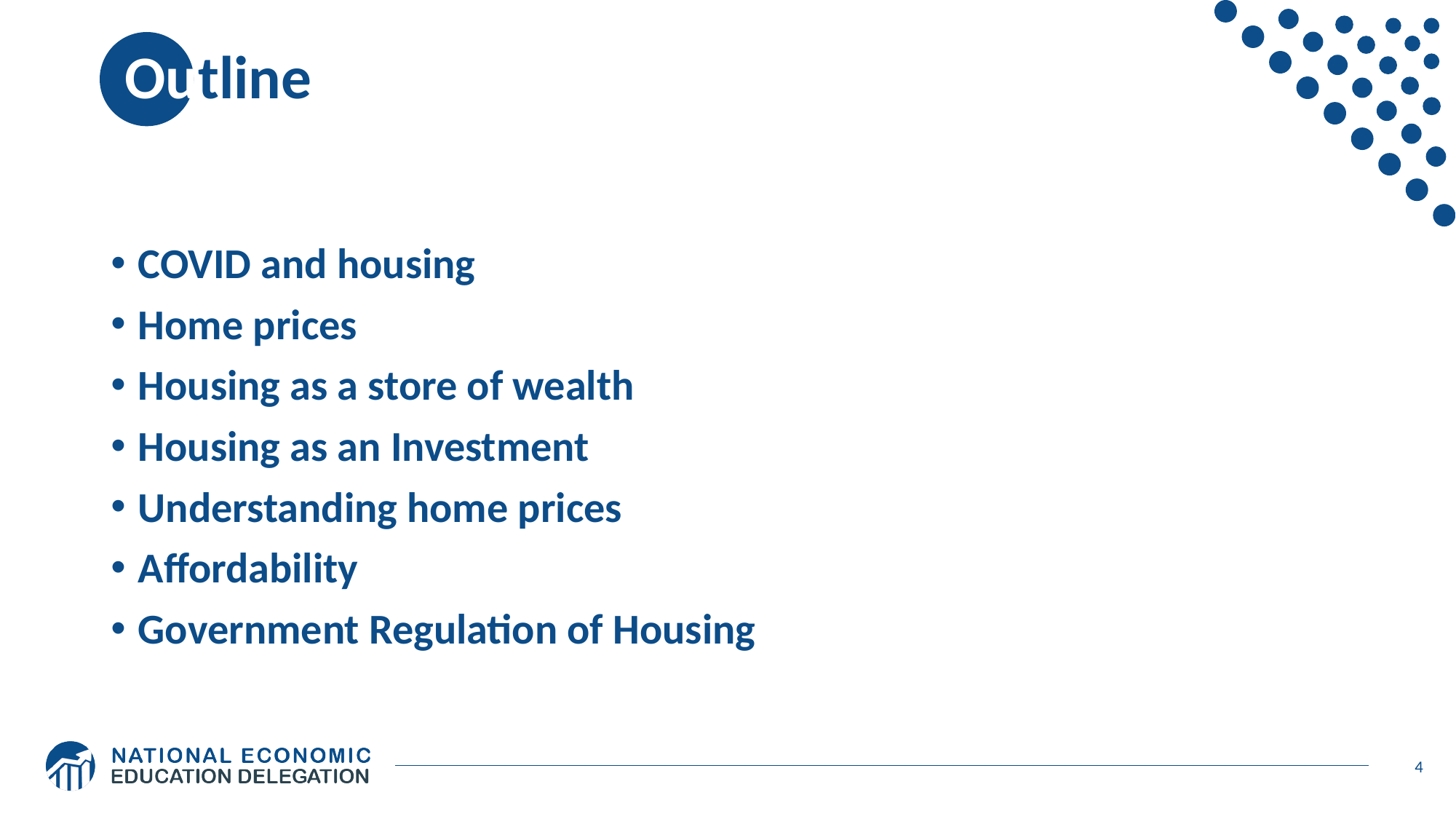

# Outline
COVID and housing
Home prices
Housing as a store of wealth
Housing as an Investment
Understanding home prices
Affordability
Government Regulation of Housing
4